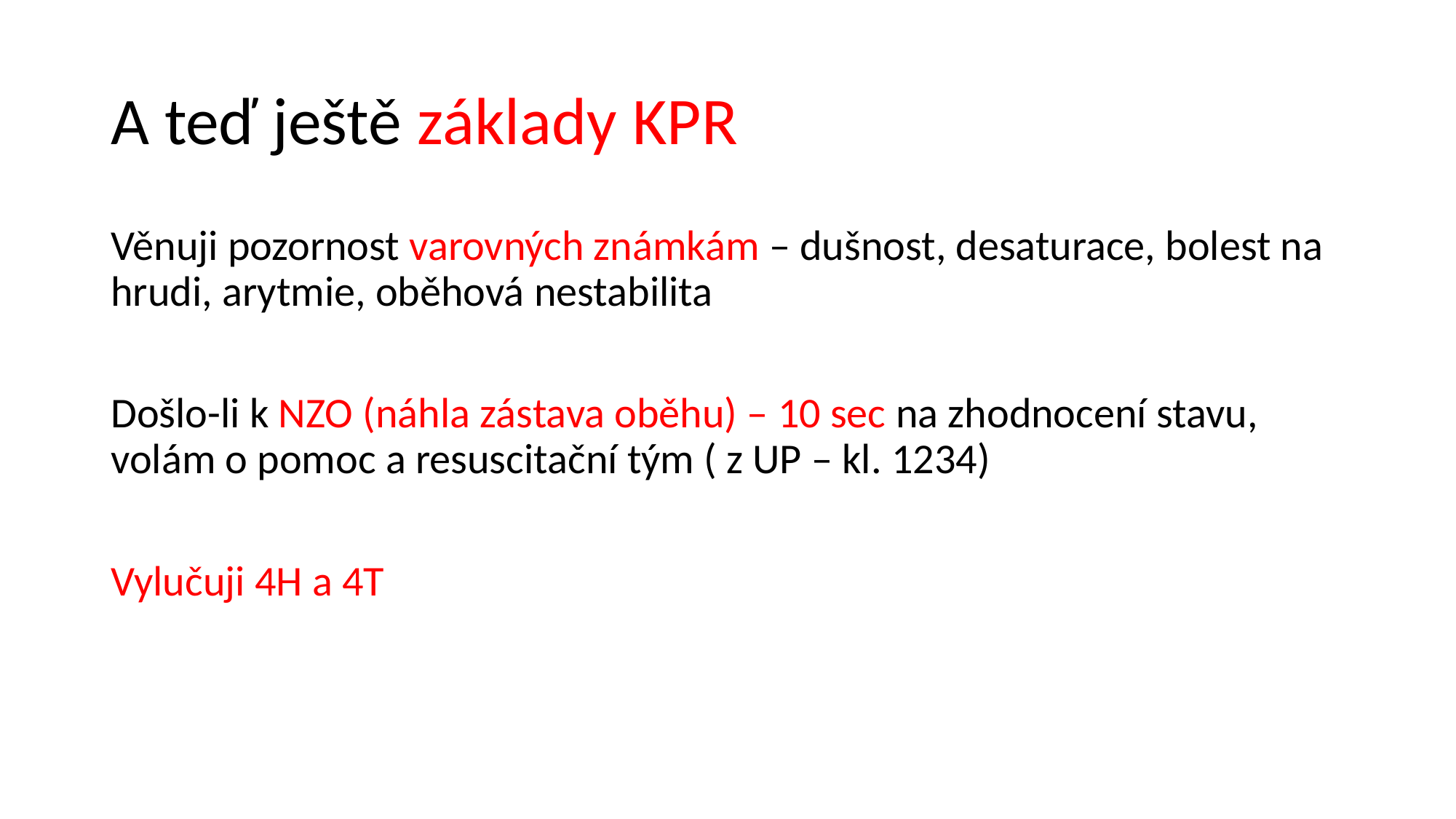

# A teď ještě základy KPR
Věnuji pozornost varovných známkám – dušnost, desaturace, bolest na  hrudi, arytmie, oběhová nestabilita

Došlo-li k NZO (náhla zástava oběhu) – 10 sec na zhodnocení stavu, volám o pomoc a resuscitační tým ( z UP – kl. 1234)

Vylučuji 4H a 4T